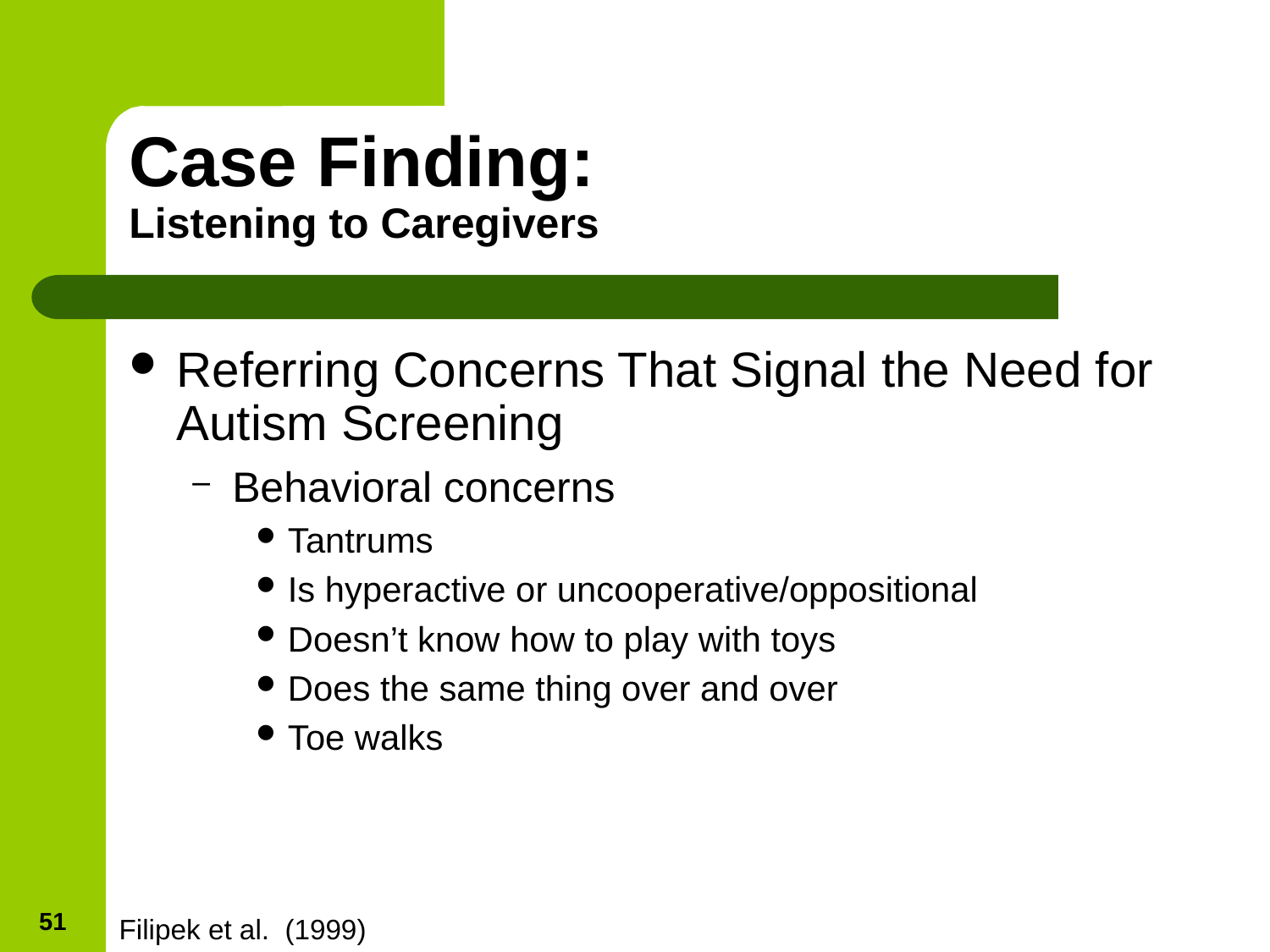

# Case Finding: Listening to Caregivers
Referring Concerns That Signal the Need for Autism Screening
Behavioral concerns
Tantrums
Is hyperactive or uncooperative/oppositional
Doesn’t know how to play with toys
Does the same thing over and over
Toe walks
51
Filipek et al.  (1999)